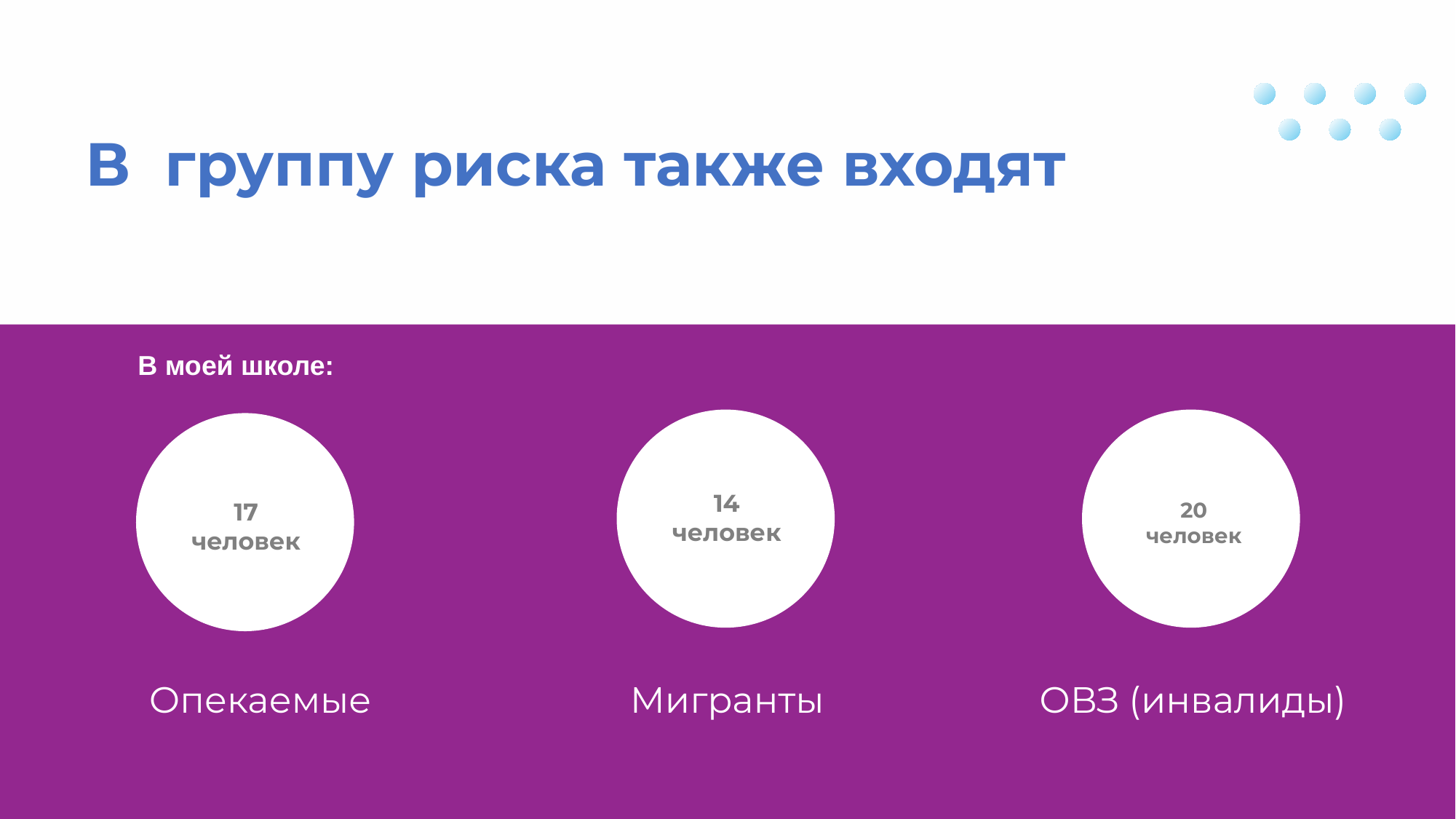

В  группу риска также входят

В моей школе:

1717
14 человек
17 человек
20 человек
Опекаемые
Мигранты
ОВЗ (инвалиды)